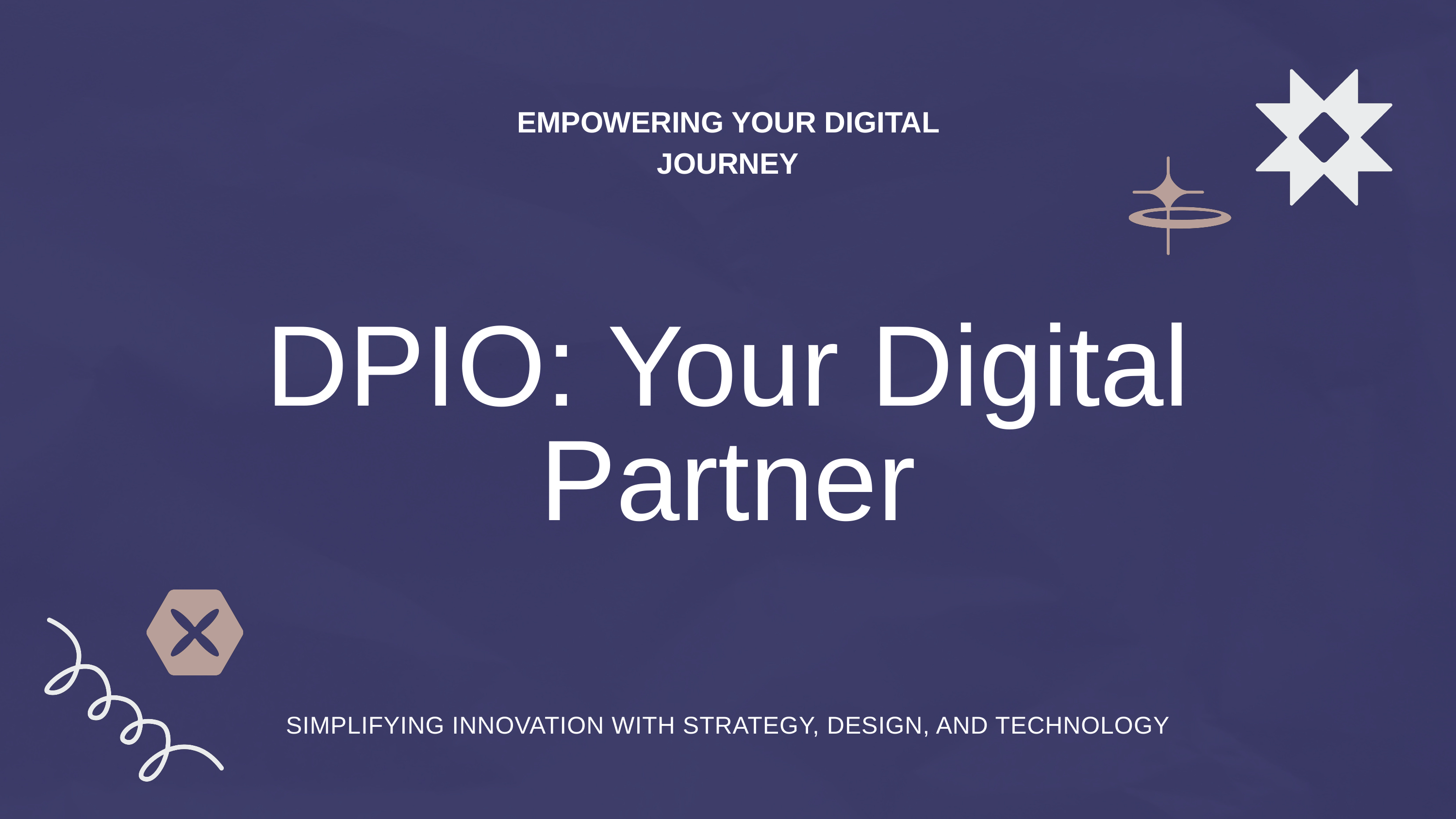

EMPOWERING YOUR DIGITAL JOURNEY

DPIO: Your Digital Partner

SIMPLIFYING INNOVATION WITH STRATEGY, DESIGN, AND TECHNOLOGY